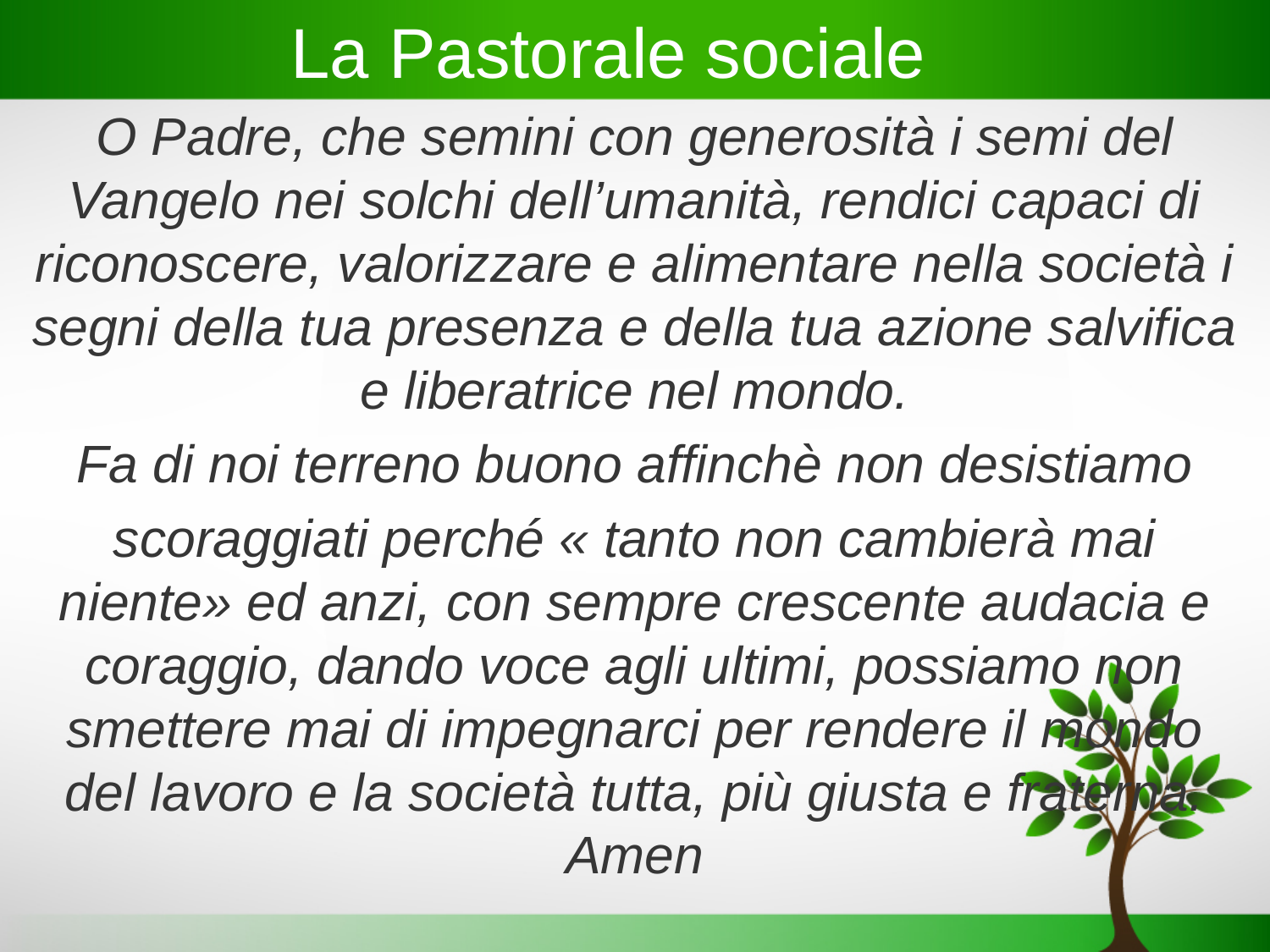

La Pastorale sociale
O Padre, che semini con generosità i semi del Vangelo nei solchi dell’umanità, rendici capaci di riconoscere, valorizzare e alimentare nella società i segni della tua presenza e della tua azione salvifica e liberatrice nel mondo.
Fa di noi terreno buono affinchè non desistiamo
scoraggiati perché « tanto non cambierà mai niente» ed anzi, con sempre crescente audacia e coraggio, dando voce agli ultimi, possiamo non smettere mai di impegnarci per rendere il mondo del lavoro e la società tutta, più giusta e fraterna. Amen